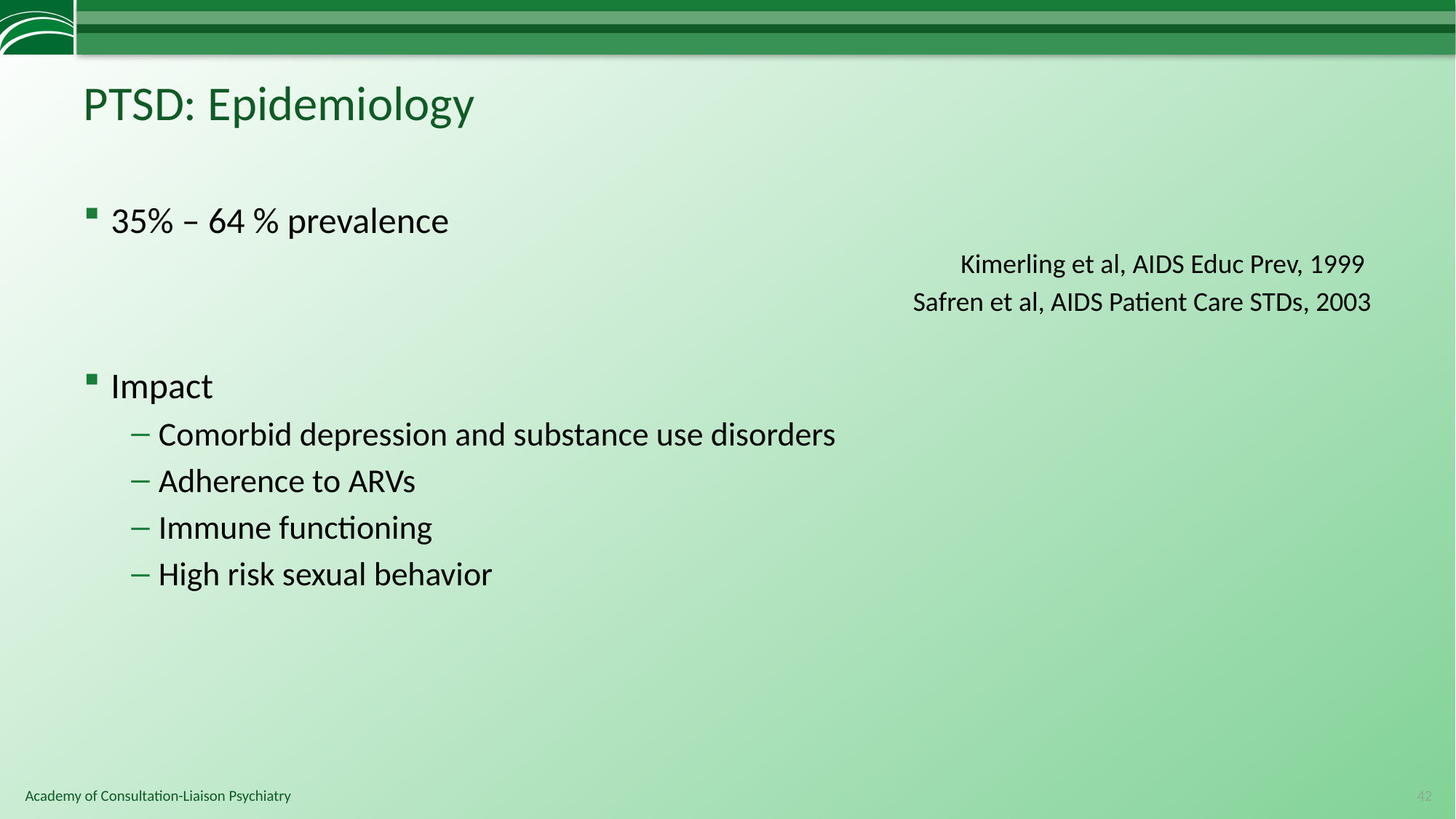

# PTSD: Epidemiology
35% – 64 % prevalence
Kimerling et al, AIDS Educ Prev, 1999
Safren et al, AIDS Patient Care STDs, 2003

Impact
Comorbid depression and substance use disorders
Adherence to ARVs
Immune functioning
High risk sexual behavior

42